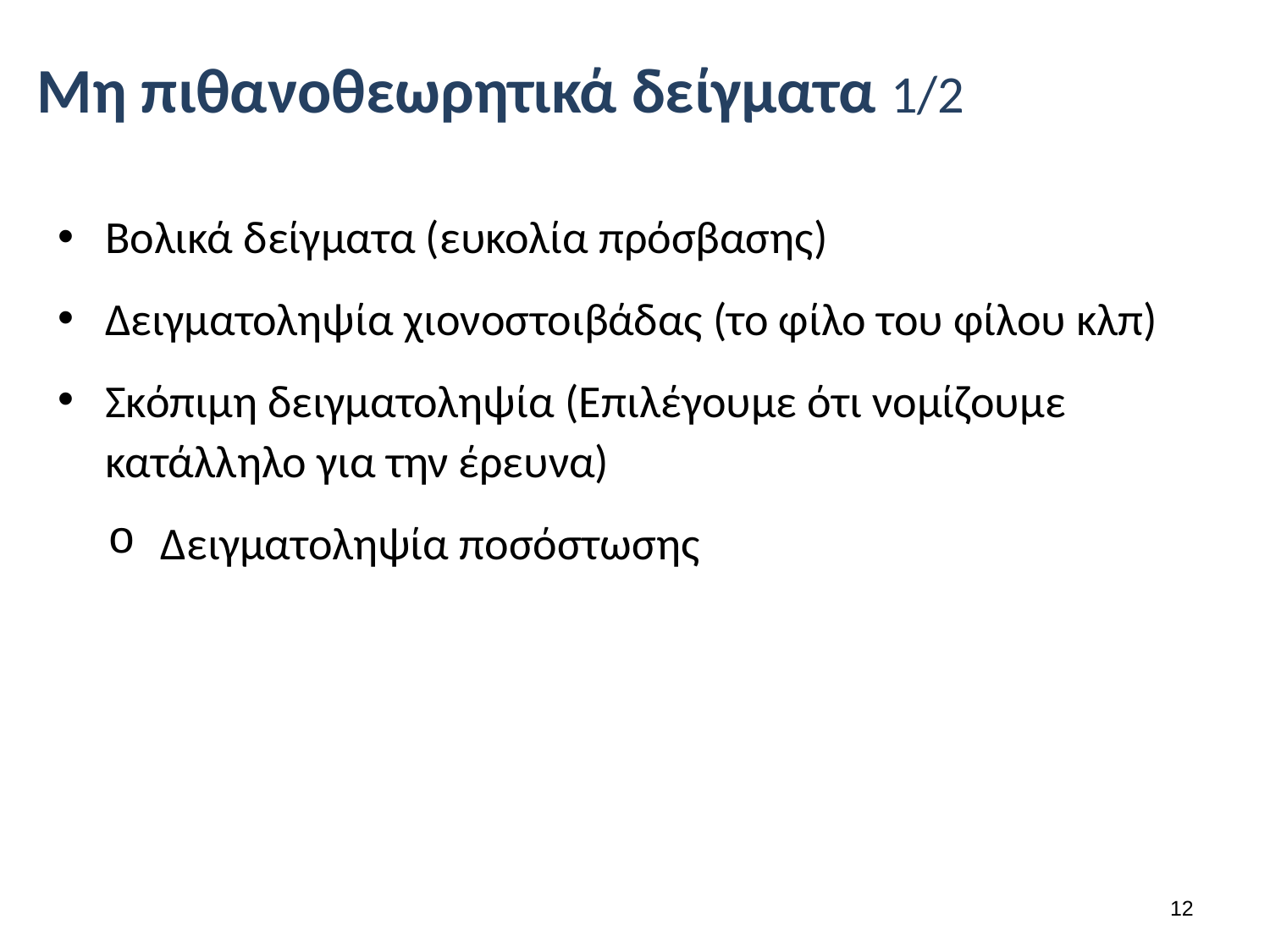

# Μη πιθανοθεωρητικά δείγματα 1/2
Βολικά δείγματα (ευκολία πρόσβασης)
Δειγματοληψία χιονοστοιβάδας (το φίλο του φίλου κλπ)
Σκόπιμη δειγματοληψία (Επιλέγουμε ότι νομίζουμε κατάλληλο για την έρευνα)
Δειγματοληψία ποσόστωσης
12